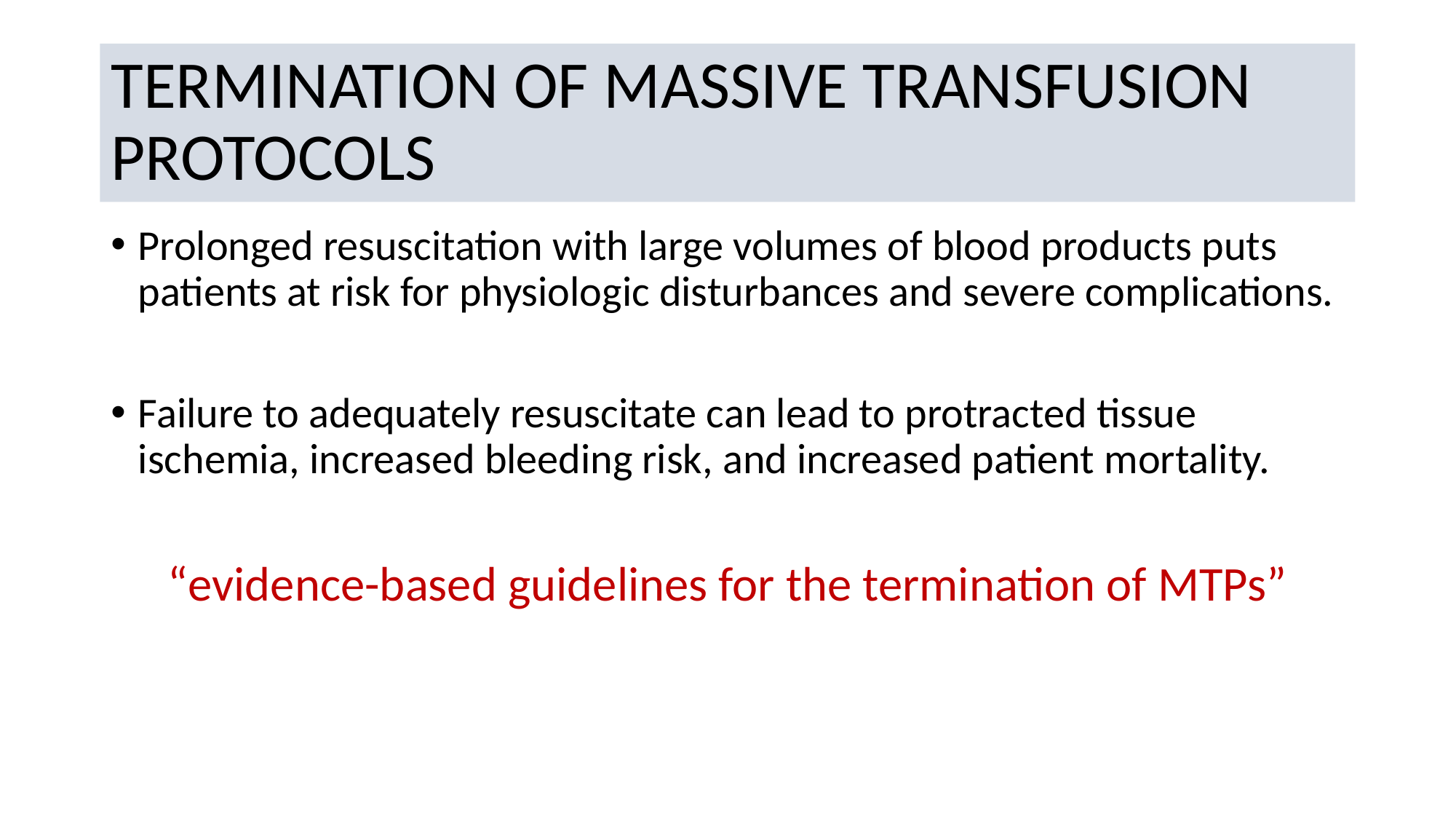

# TERMINATION OF MASSIVE TRANSFUSION PROTOCOLS
Prolonged resuscitation with large volumes of blood products puts patients at risk for physiologic disturbances and severe complications.

Failure to adequately resuscitate can lead to protracted tissue ischemia, increased bleeding risk, and increased patient mortality.

“evidence-based guidelines for the termination of MTPs”